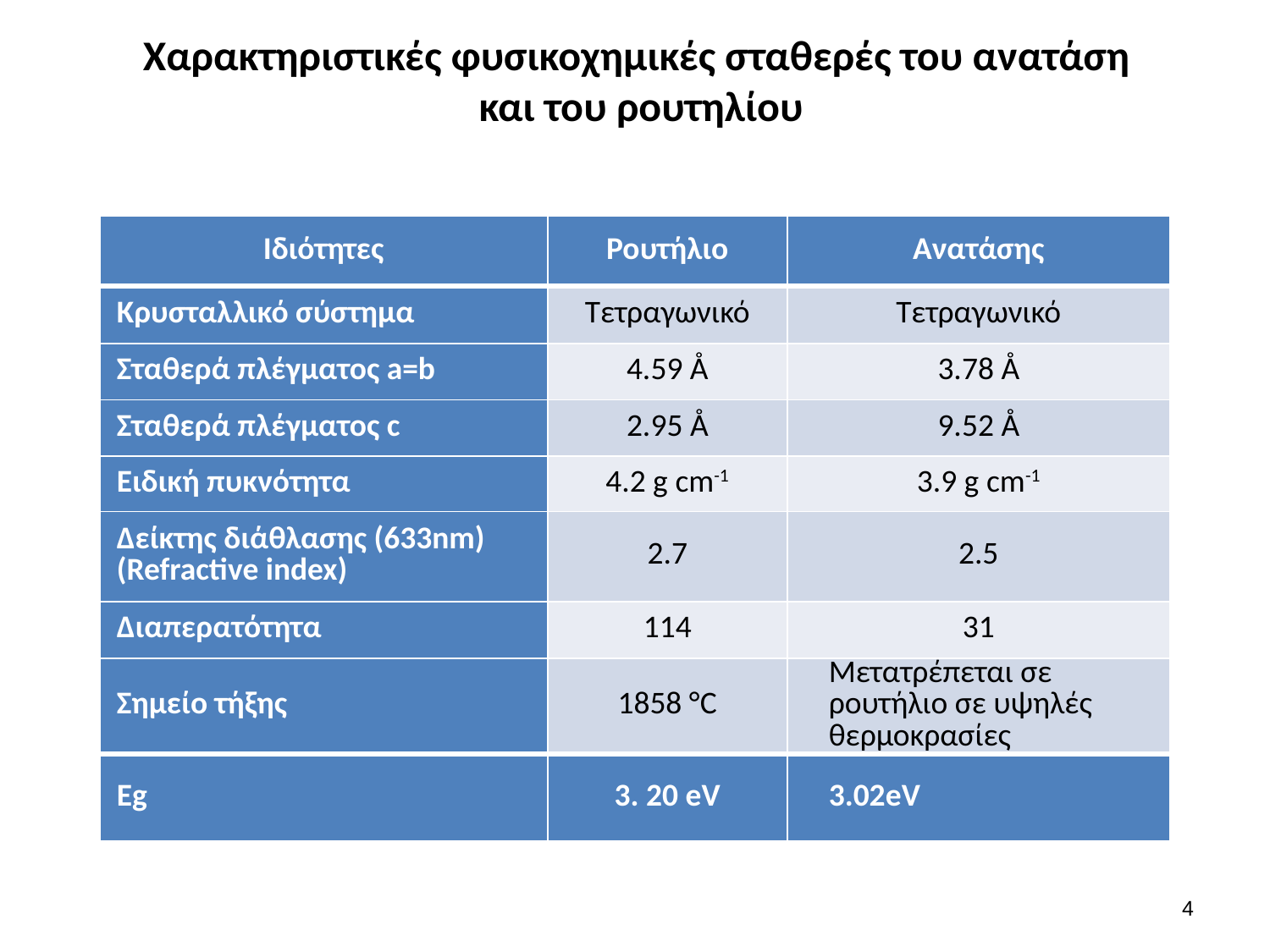

# Χαρακτηριστικές φυσικοχημικές σταθερές του ανατάση και του ρουτηλίου
| Ιδιότητες | Ρουτήλιο | Ανατάσης |
| --- | --- | --- |
| Κρυσταλλικό σύστημα | Τετραγωνικό | Τετραγωνικό |
| Σταθερά πλέγματος a=b | 4.59 Å | 3.78 Å |
| Σταθερά πλέγματος c | 2.95 Å | 9.52 Å |
| Ειδική πυκνότητα | 4.2 g cm-1 | 3.9 g cm-1 |
| Δείκτης διάθλασης (633nm) (Refractive index) | 2.7 | 2.5 |
| Διαπερατότητα | 114 | 31 |
| Σημείο τήξης | 1858 °C | Μετατρέπεται σε ρουτήλιο σε υψηλές θερμοκρασίες |
| Eg | 3. 20 eV | 3.02eV |
4